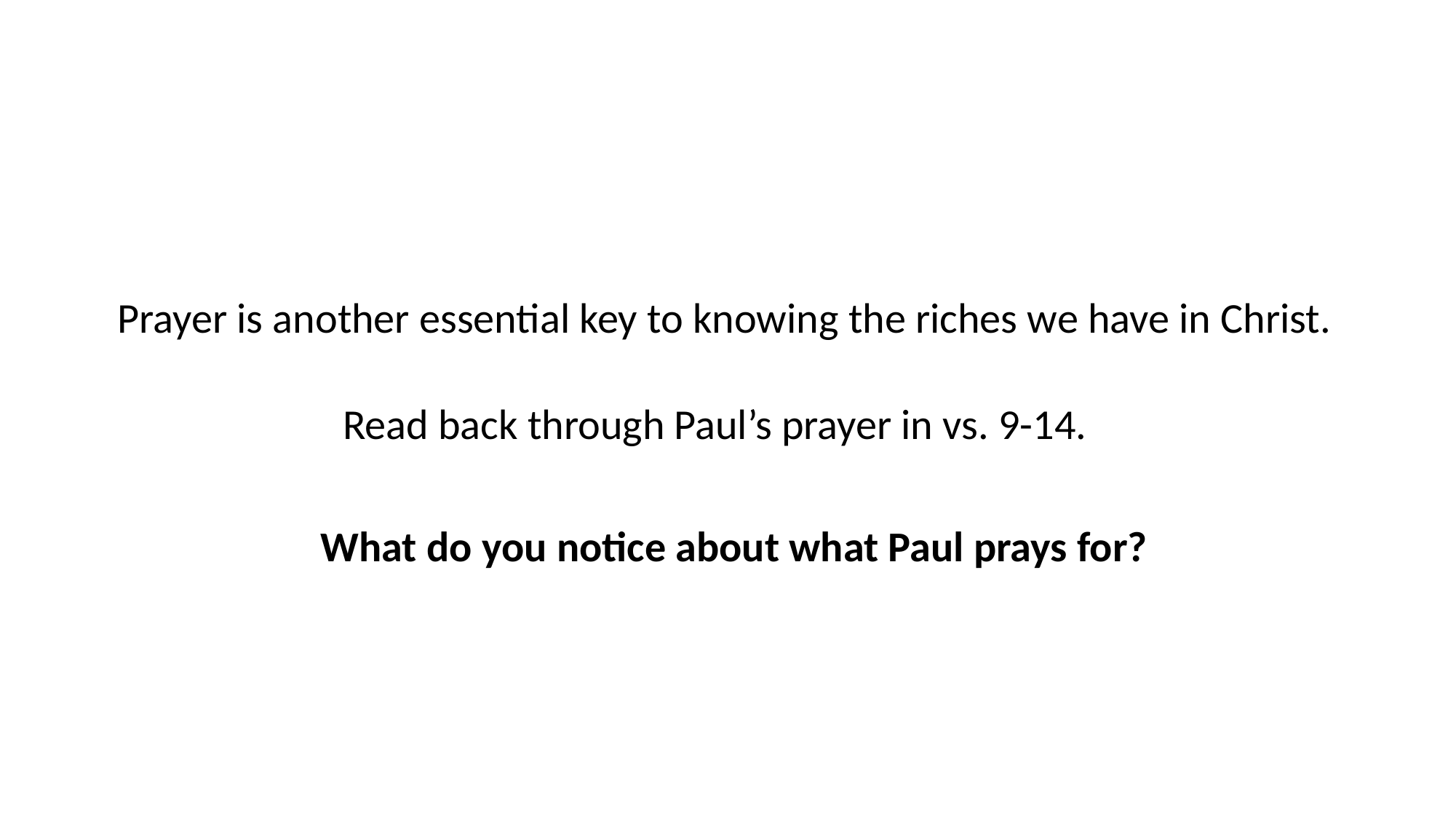

Prayer is another essential key to knowing the riches we have in Christ.
Read back through Paul’s prayer in vs. 9-14.

What do you notice about what Paul prays for?